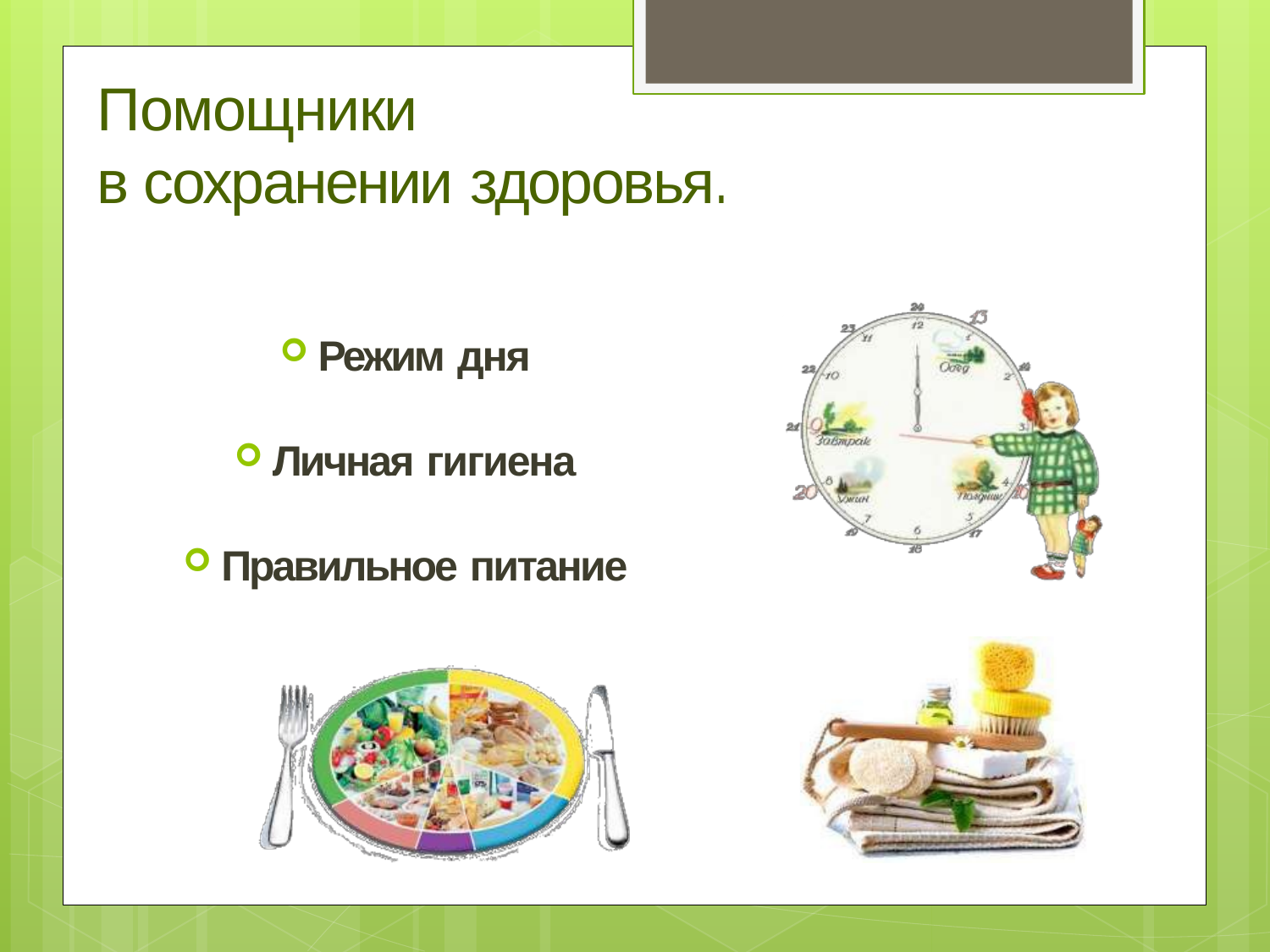

# Помощники в сохранении здоровья.

Режим дня

Личная гигиена

Правильное питание